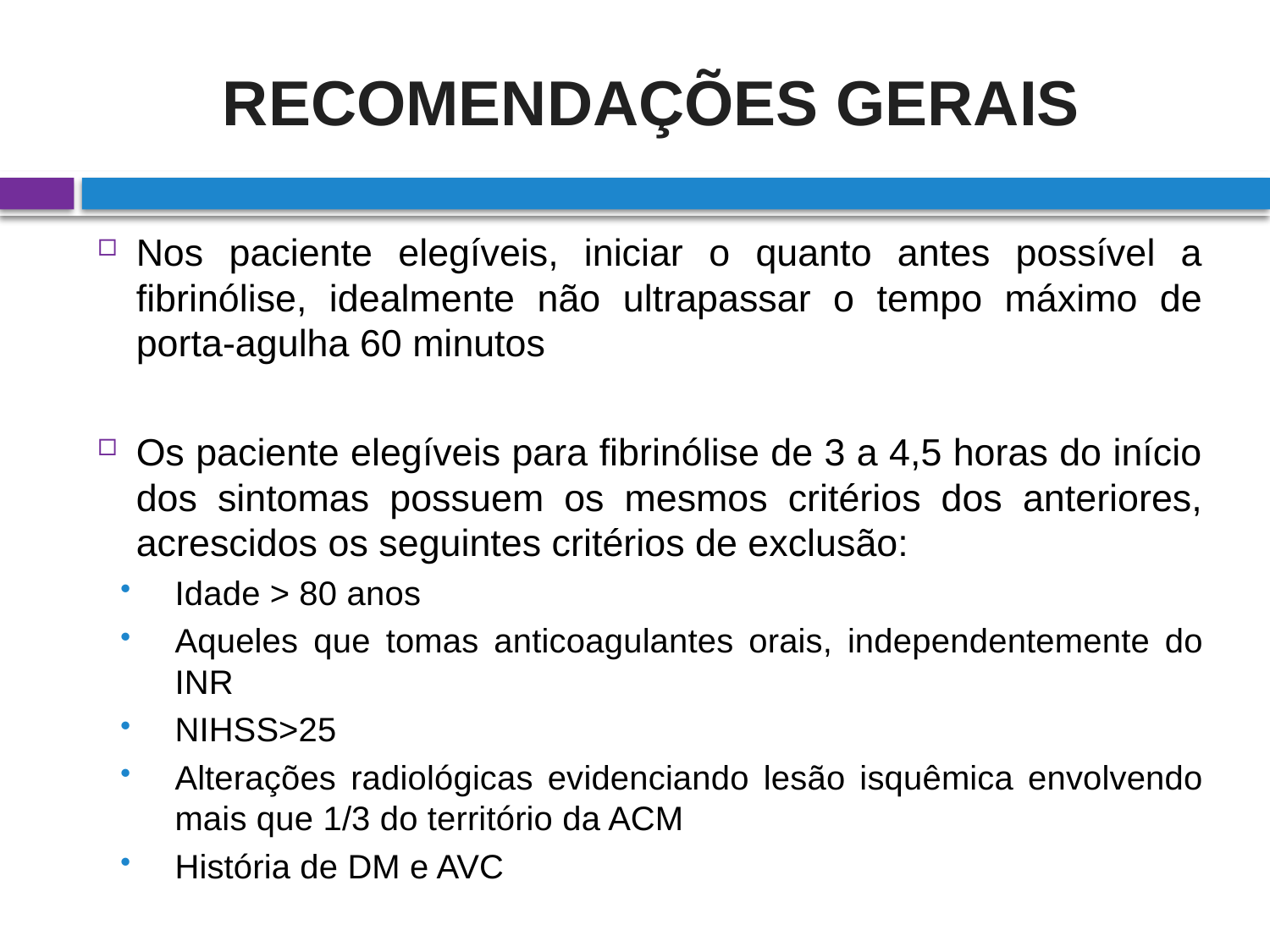

# RECOMENDAÇÕES GERAIS
Nos paciente elegíveis, iniciar o quanto antes possível a fibrinólise, idealmente não ultrapassar o tempo máximo de porta-agulha 60 minutos

Os paciente elegíveis para fibrinólise de 3 a 4,5 horas do início dos sintomas possuem os mesmos critérios dos anteriores, acrescidos os seguintes critérios de exclusão:
Idade > 80 anos
Aqueles que tomas anticoagulantes orais, independentemente do INR
NIHSS>25
Alterações radiológicas evidenciando lesão isquêmica envolvendo mais que 1/3 do território da ACM
História de DM e AVC